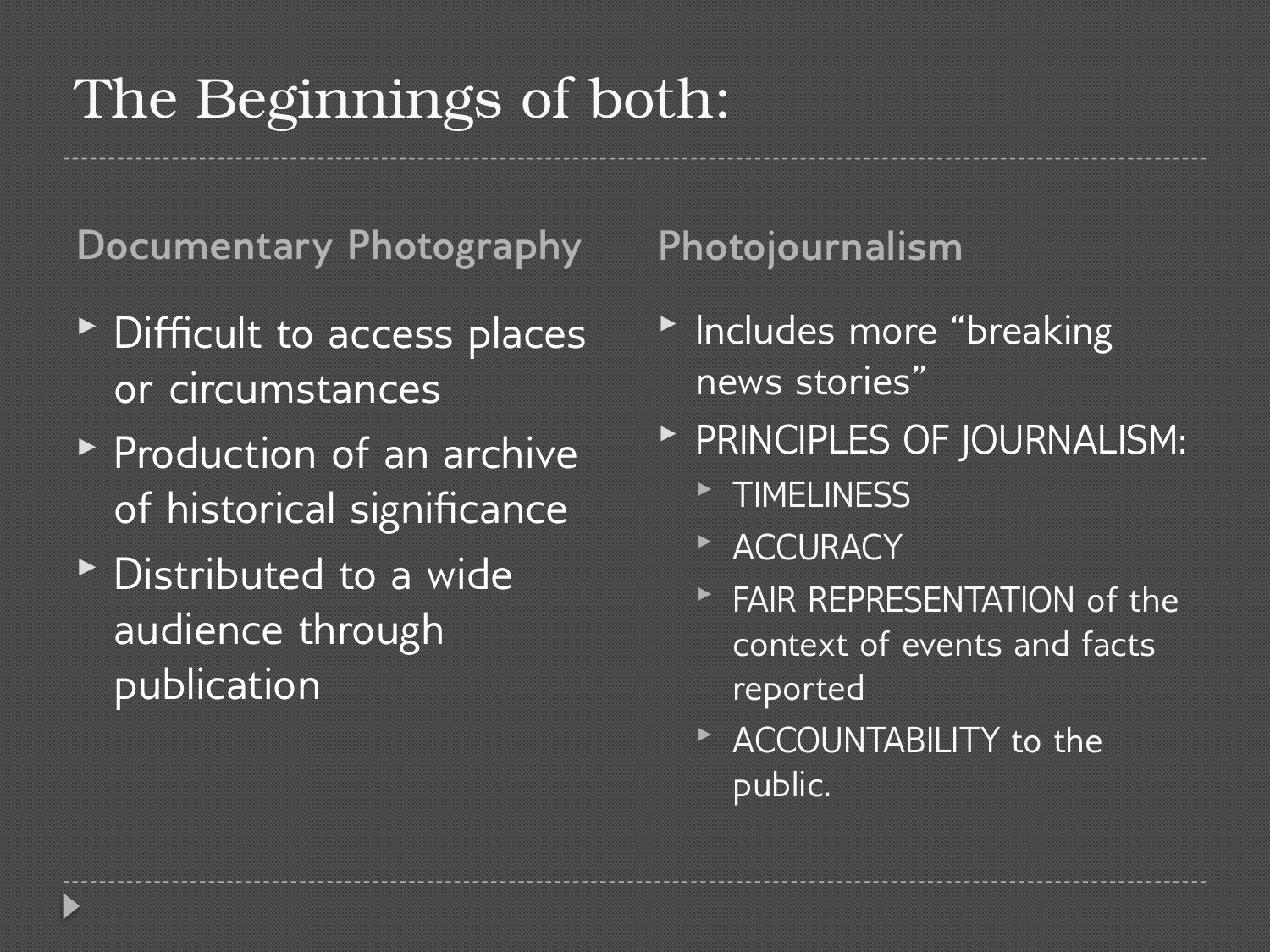

# The Beginnings of both:
Documentary Photography
Photojournalism
Difficult to access places or circumstances
Production of an archive of historical significance
Distributed to a wide audience through publication
Includes more “breaking news stories”
PRINCIPLES OF JOURNALISM:
TIMELINESS
ACCURACY
FAIR REPRESENTATION of the context of events and facts reported
ACCOUNTABILITY to the public.